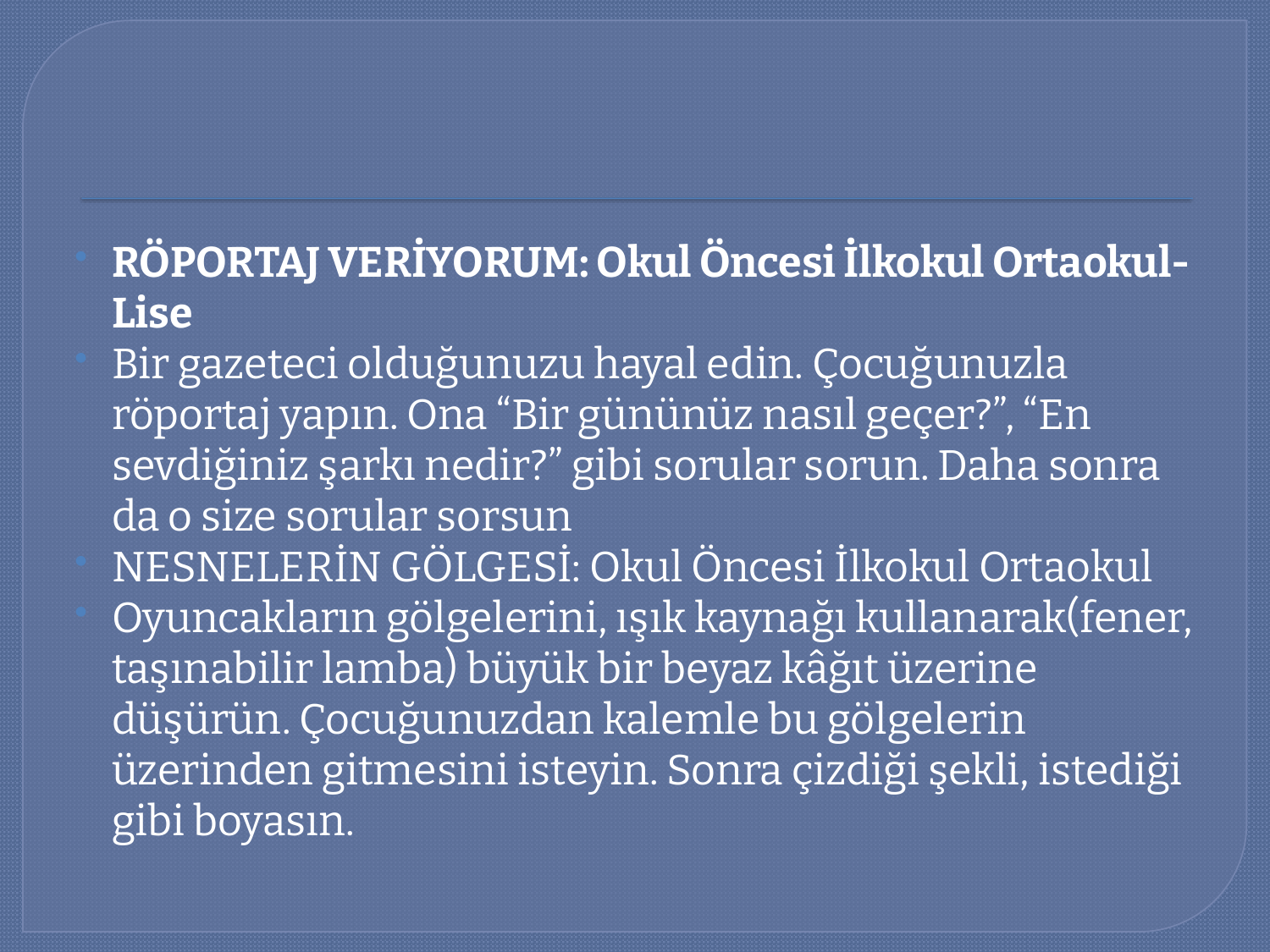

#
RÖPORTAJ VERİYORUM: Okul Öncesi İlkokul Ortaokul-Lise
Bir gazeteci olduğunuzu hayal edin. Çocuğunuzla röportaj yapın. Ona “Bir gününüz nasıl geçer?”, “En sevdiğiniz şarkı nedir?” gibi sorular sorun. Daha sonra da o size sorular sorsun
NESNELERİN GÖLGESİ: Okul Öncesi İlkokul Ortaokul
Oyuncakların gölgelerini, ışık kaynağı kullanarak(fener, taşınabilir lamba) büyük bir beyaz kâğıt üzerine düşürün. Çocuğunuzdan kalemle bu gölgelerin üzerinden gitmesini isteyin. Sonra çizdiği şekli, istediği gibi boyasın.